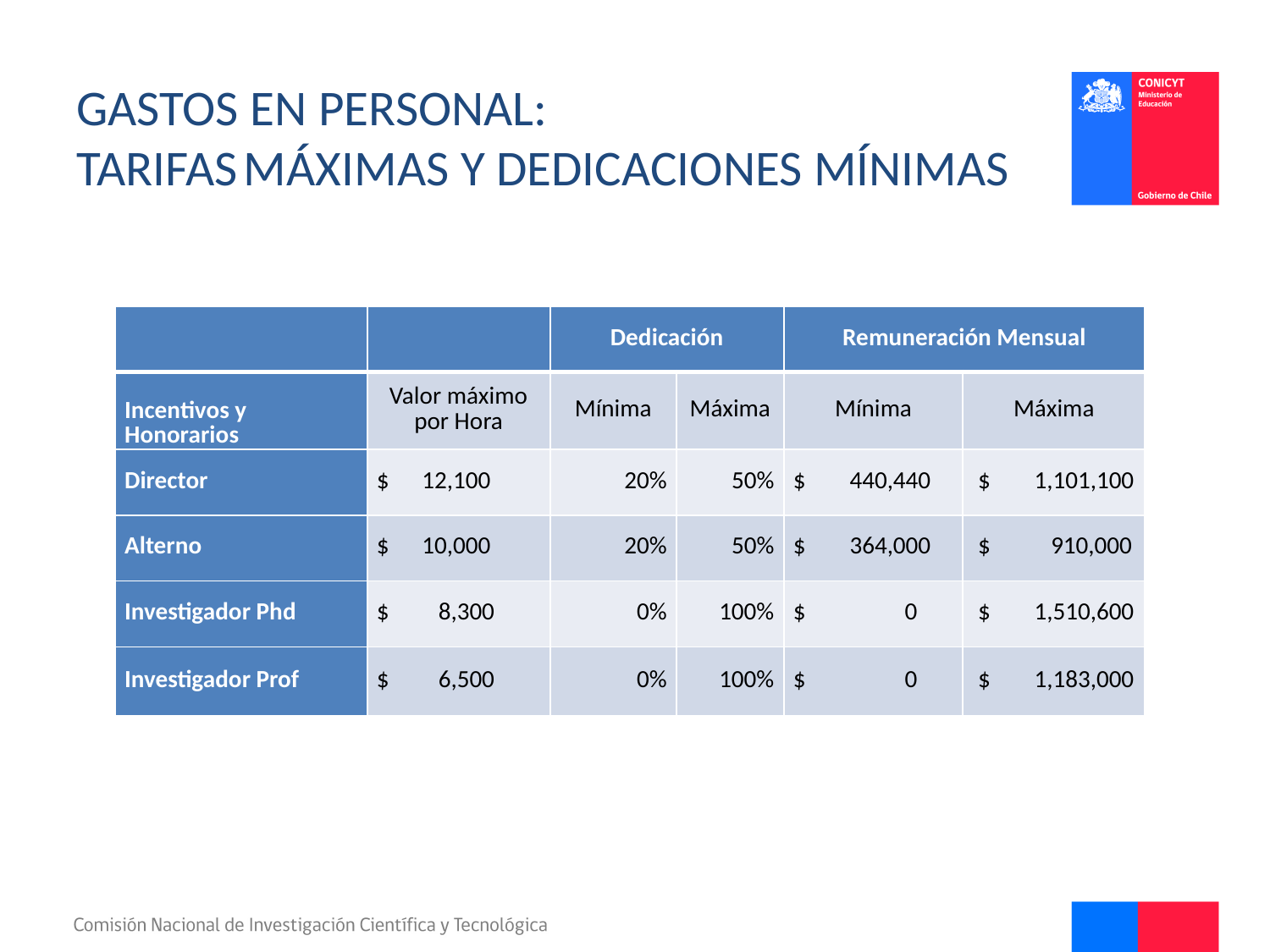

# Gastos en personal: Tarifas máximas y dedicaciones mínimas
|  |  | Dedicación |  | Remuneración Mensual |  |
| --- | --- | --- | --- | --- | --- |
| Incentivos y Honorarios | Valor máximo por Hora | Mínima | Máxima | Mínima | Máxima |
| Director | $ 12,100 | 20% | 50% | $        440,440 | $        1,101,100 |
| Alterno | $ 10,000 | 20% | 50% | $        364,000 | $           910,000 |
| Investigador Phd | $ 8,300 | 0% | 100% | $                  0 | $        1,510,600 |
| Investigador Prof | $ 6,500 | 0% | 100% | $                  0 | $        1,183,000 |